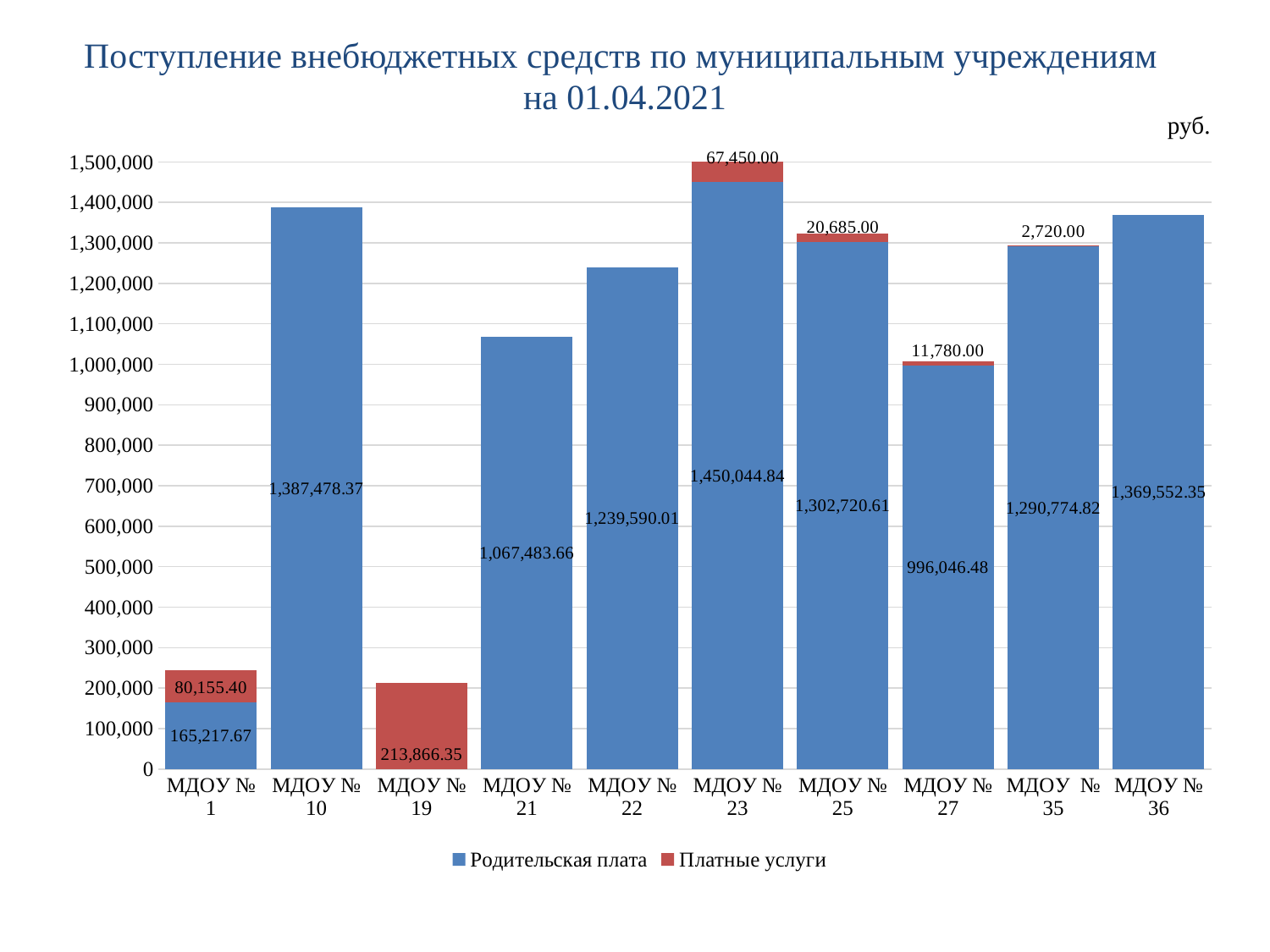

Поступление внебюджетных средств по муниципальным учреждениям
на 01.04.2021
руб.

### Chart

| Category | Родительская плата | Платные услуги |
|---|---|---|
| МДОУ № 1 | 165217.67 | 80155.4 |
| МДОУ № 10 | 1387478.37 | 0.0 |
| МДОУ № 19 | 0.0 | 213866.35 |
| МДОУ № 21 | 1067483.66 | 0.0 |
| МДОУ № 22 | 1239590.01 | 0.0 |
| МДОУ № 23 | 1450044.84 | 67450.0 |
| МДОУ № 25 | 1302720.61 | 20685.0 |
| МДОУ № 27 | 996046.48 | 11780.0 |
| МДОУ  № 35 | 1290774.82 | 2720.0 |
| МДОУ № 36 | 1369552.35 | 0.0 |